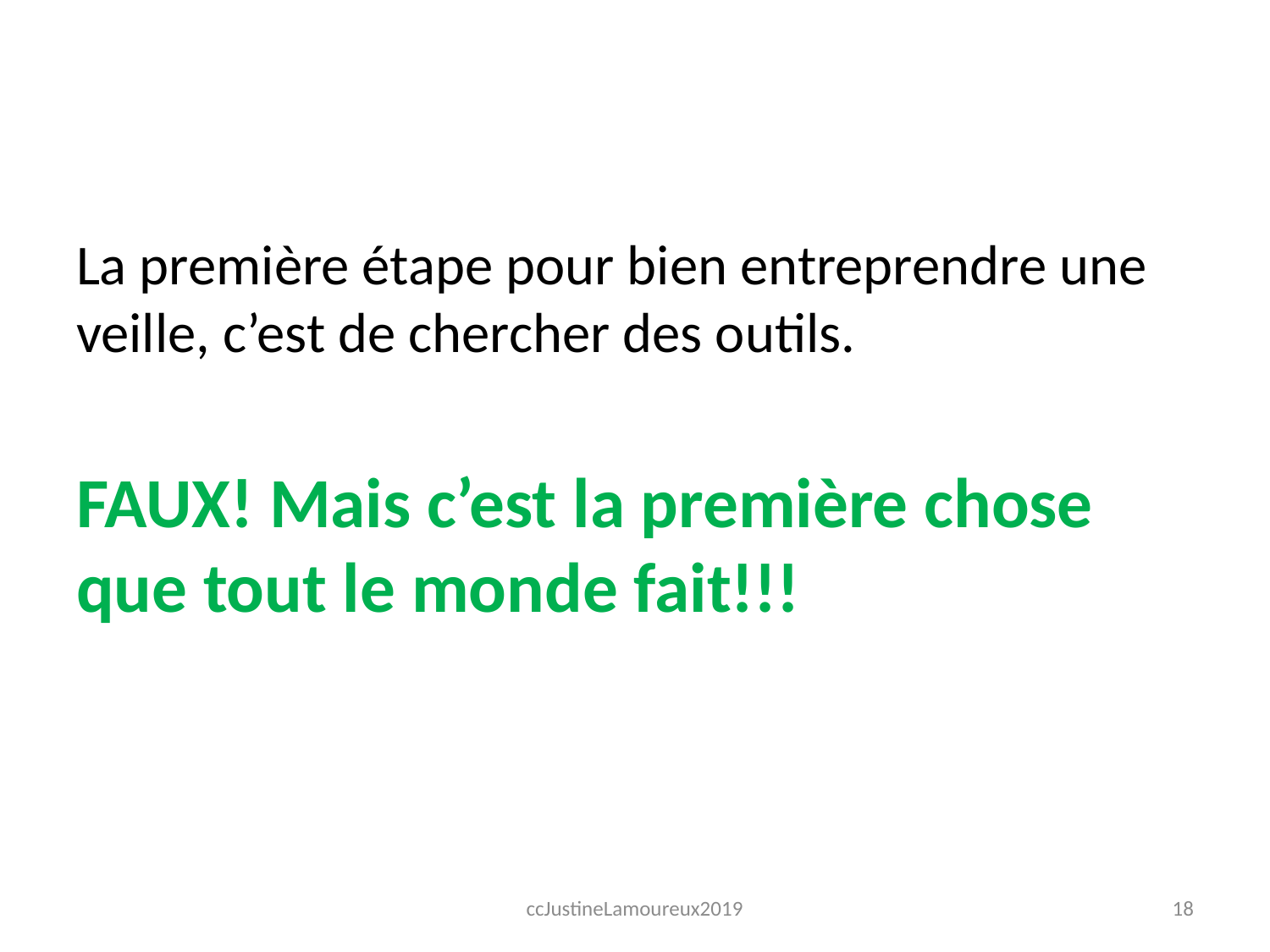

#
La première étape pour bien entreprendre une veille, c’est de chercher des outils.

FAUX! Mais c’est la première chose que tout le monde fait!!!
ccJustineLamoureux2019
18